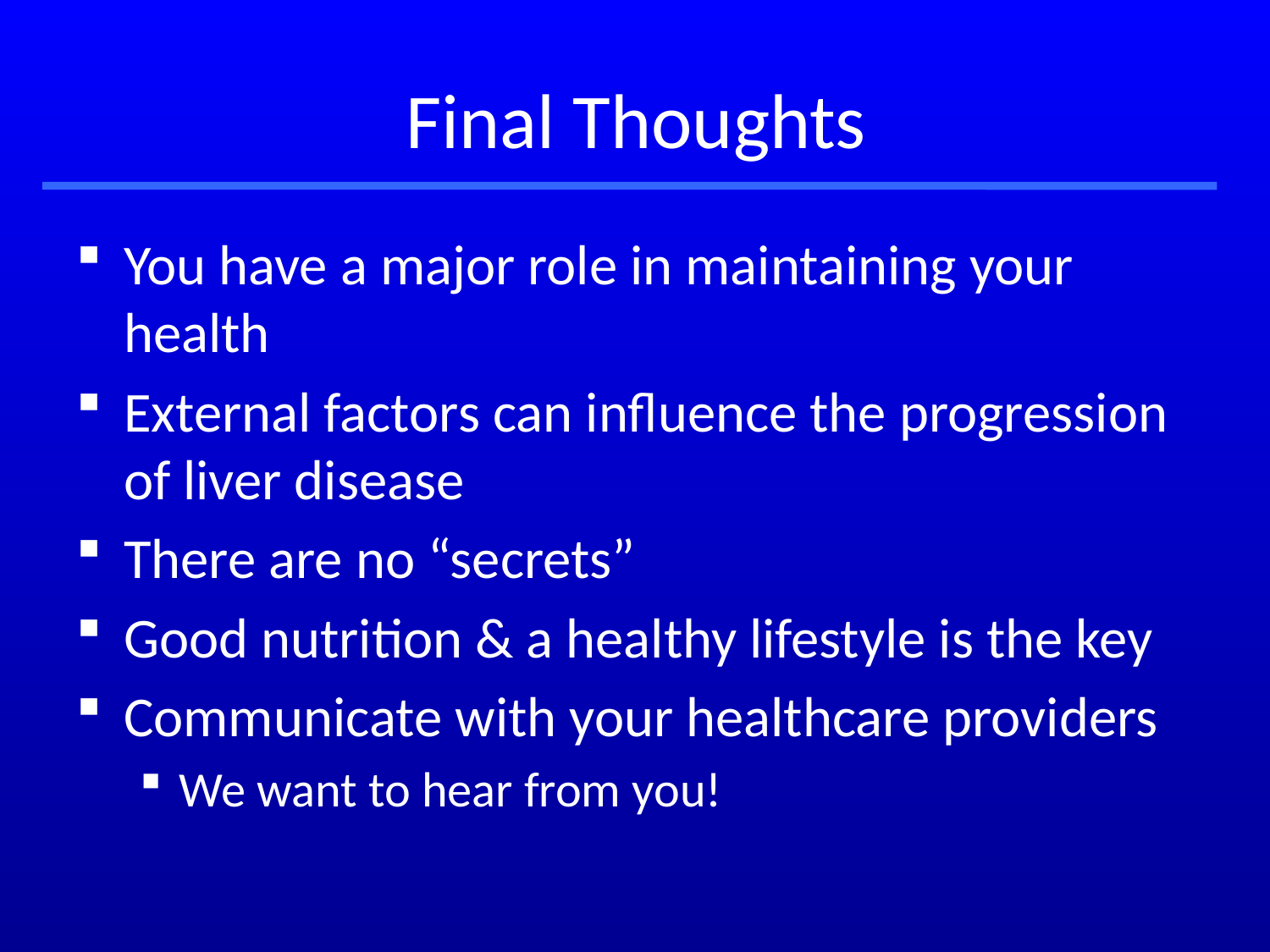

Final Thoughts

You have a major role in maintaining your health
External factors can influence the progression of liver disease
There are no “secrets”
Good nutrition & a healthy lifestyle is the key
Communicate with your healthcare providers
We want to hear from you!